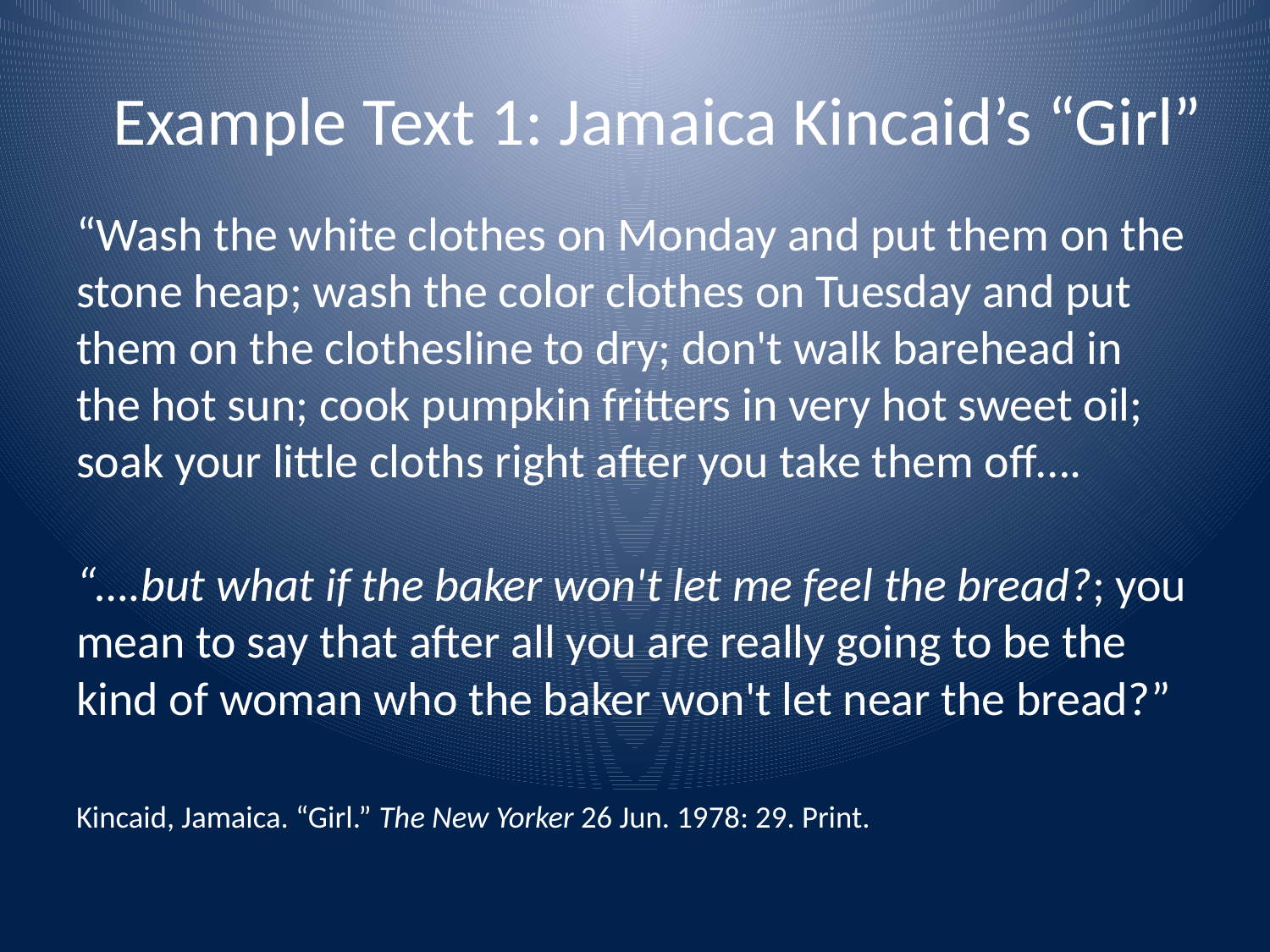

# Example Text 1: Jamaica Kincaid’s “Girl”
“Wash the white clothes on Monday and put them on the stone heap; wash the color clothes on Tuesday and put them on the clothesline to dry; don't walk barehead in the hot sun; cook pumpkin fritters in very hot sweet oil; soak your little cloths right after you take them off….
“….but what if the baker won't let me feel the bread?; you mean to say that after all you are really going to be the kind of woman who the baker won't let near the bread?”

Kincaid, Jamaica. “Girl.” The New Yorker 26 Jun. 1978: 29. Print.